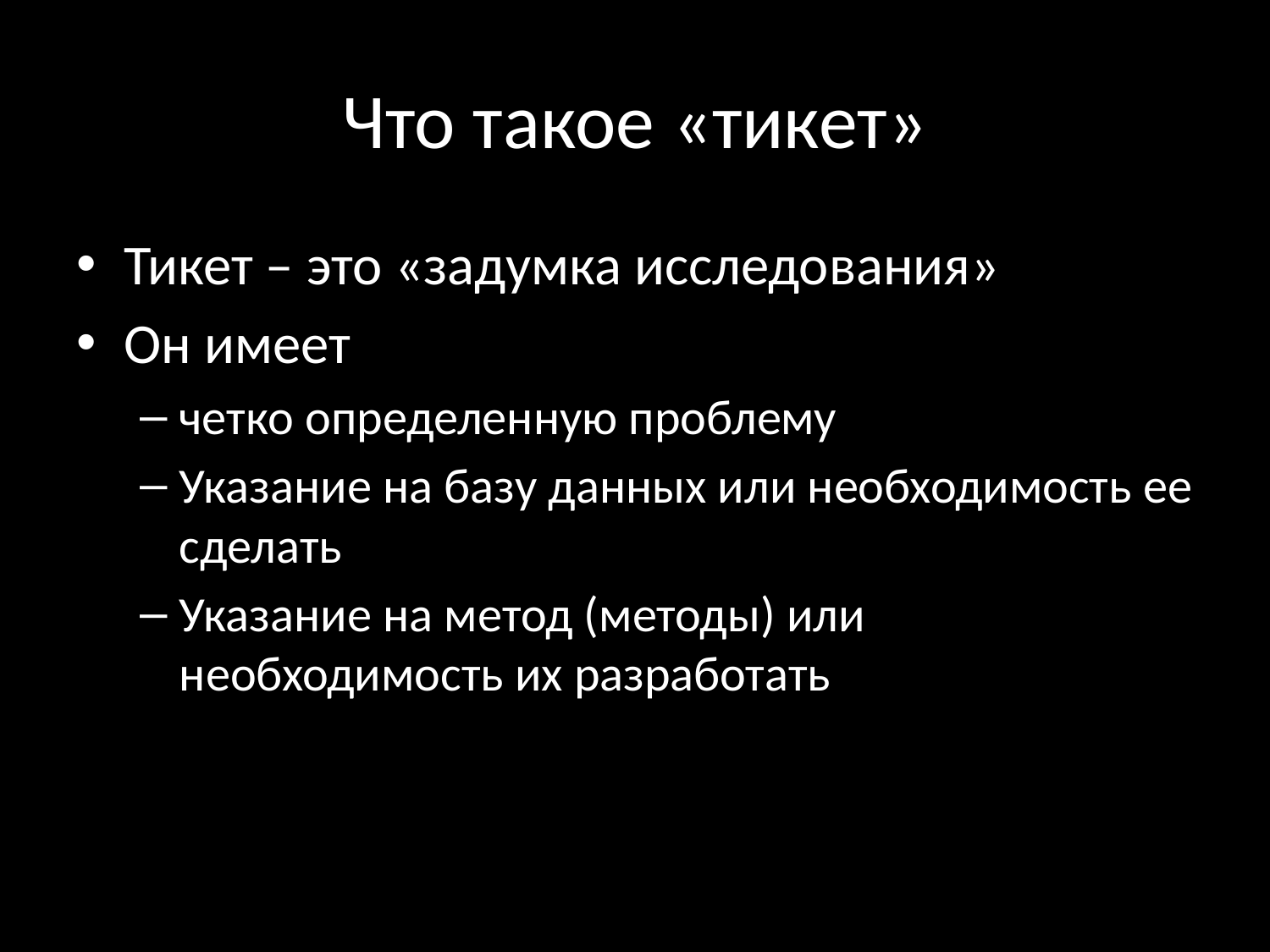

# Что такое «тикет»
Тикет – это «задумка исследования»
Он имеет
четко определенную проблему
Указание на базу данных или необходимость ее сделать
Указание на метод (методы) или необходимость их разработать